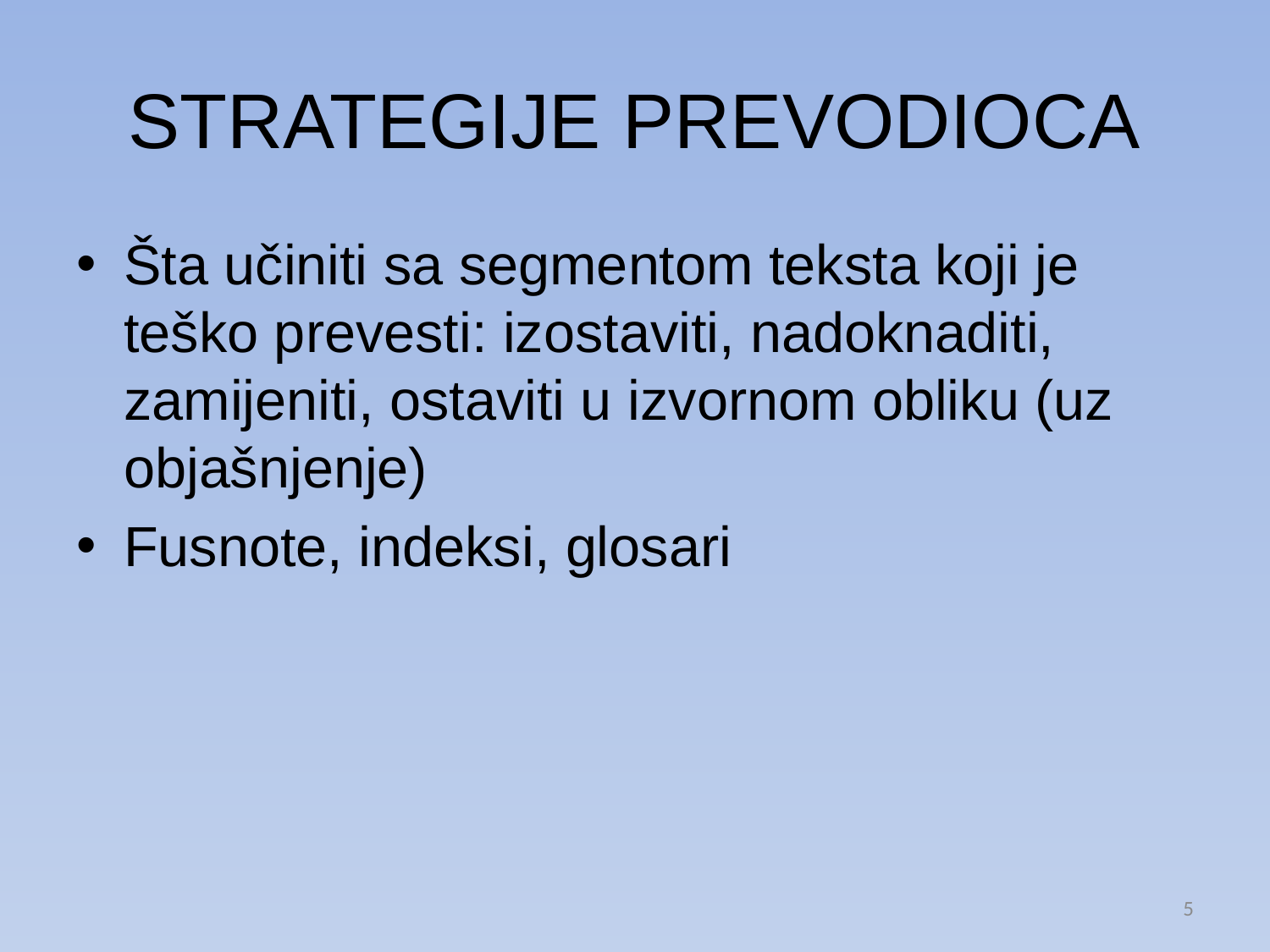

# STRATEGIJE PREVODIOCA
Šta učiniti sa segmentom teksta koji je teško prevesti: izostaviti, nadoknaditi, zamijeniti, ostaviti u izvornom obliku (uz objašnjenje)
Fusnote, indeksi, glosari
5